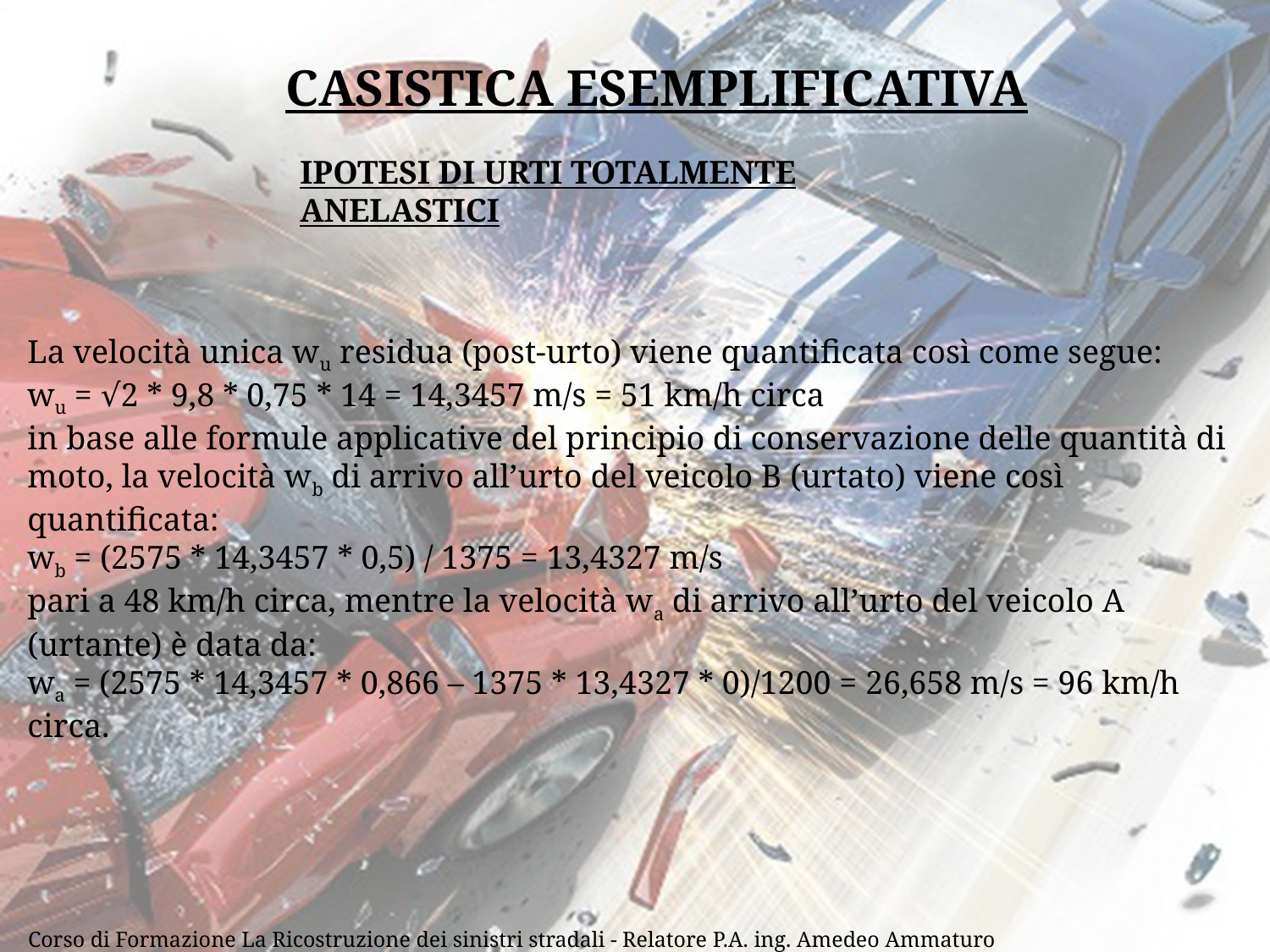

CASISTICA ESEMPLIFICATIVA
IPOTESI DI URTI TOTALMENTE ANELASTICI
La velocità unica wu residua (post-urto) viene quantificata così come segue:
wu = √2 * 9,8 * 0,75 * 14 = 14,3457 m/s = 51 km/h circa
in base alle formule applicative del principio di conservazione delle quantità di moto, la velocità wb di arrivo all’urto del veicolo B (urtato) viene così quantificata:
wb = (2575 * 14,3457 * 0,5) / 1375 = 13,4327 m/s
pari a 48 km/h circa, mentre la velocità wa di arrivo all’urto del veicolo A (urtante) è data da:
wa = (2575 * 14,3457 * 0,866 – 1375 * 13,4327 * 0)/1200 = 26,658 m/s = 96 km/h circa.
20
Corso di Formazione La Ricostruzione dei sinistri stradali - Relatore P.A. ing. Amedeo Ammaturo